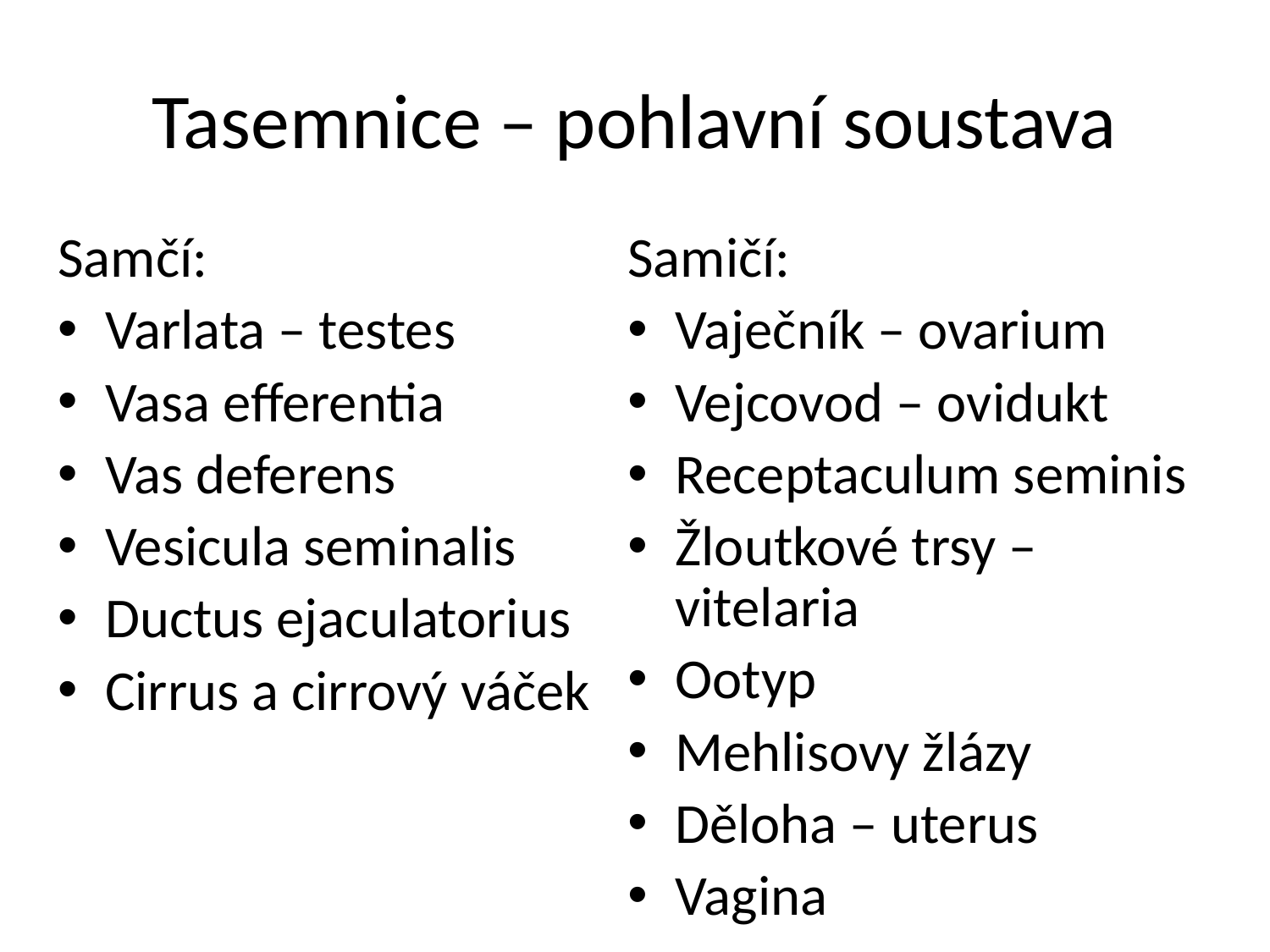

# Tasemnice – pohlavní soustava
Samčí:
Varlata – testes
Vasa efferentia
Vas deferens
Vesicula seminalis
Ductus ejaculatorius
Cirrus a cirrový váček

Samičí:
Vaječník – ovarium
Vejcovod – ovidukt
Receptaculum seminis
Žloutkové trsy – vitelaria
Ootyp
Mehlisovy žlázy
Děloha – uterus
Vagina